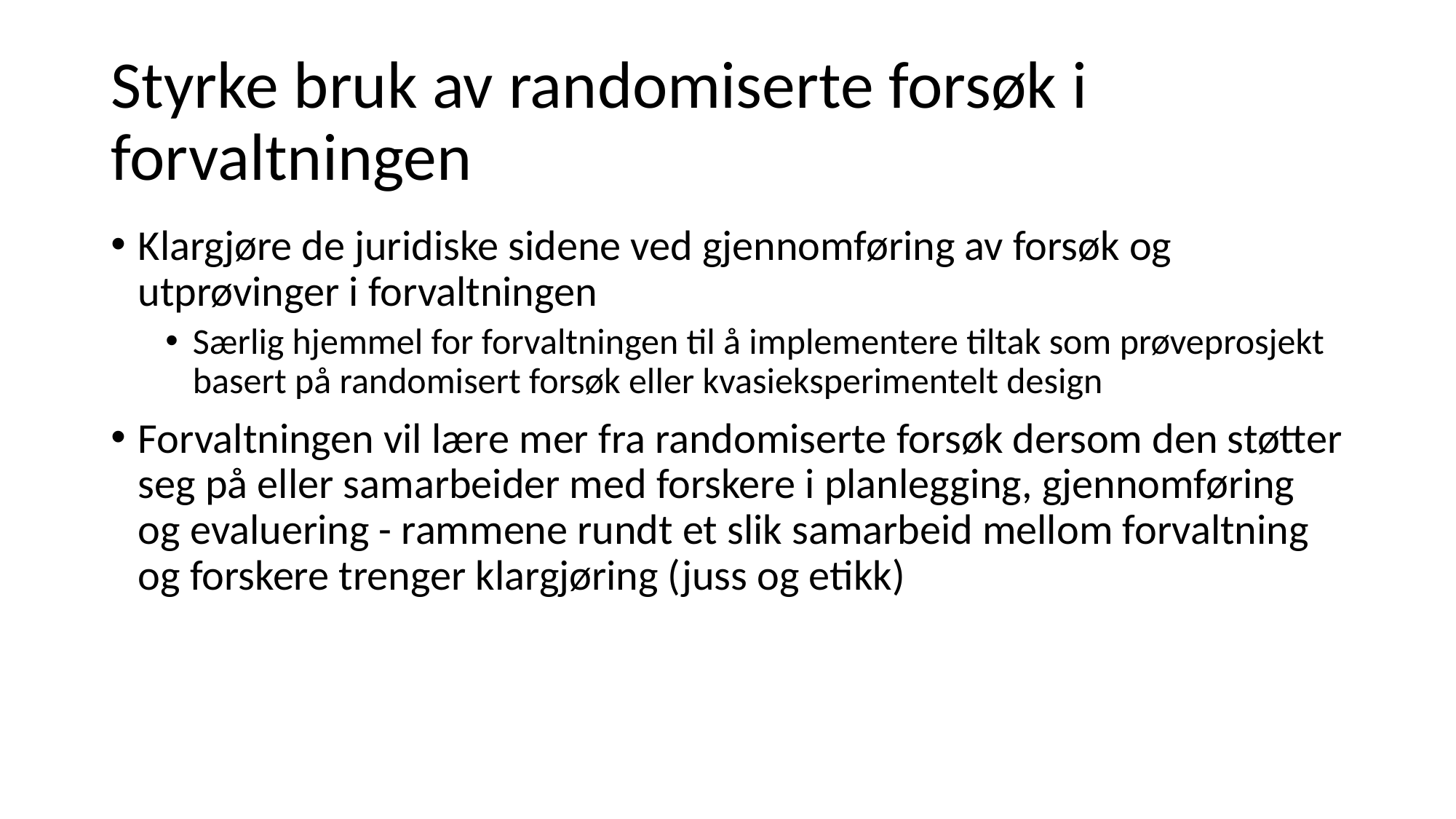

# Styrke bruk av randomiserte forsøk i forvaltningen
Klargjøre de juridiske sidene ved gjennomføring av forsøk og utprøvinger i forvaltningen
Særlig hjemmel for forvaltningen til å implementere tiltak som prøveprosjekt basert på randomisert forsøk eller kvasieksperimentelt design
Forvaltningen vil lære mer fra randomiserte forsøk dersom den støtter seg på eller samarbeider med forskere i planlegging, gjennomføring og evaluering - rammene rundt et slik samarbeid mellom forvaltning og forskere trenger klargjøring (juss og etikk)